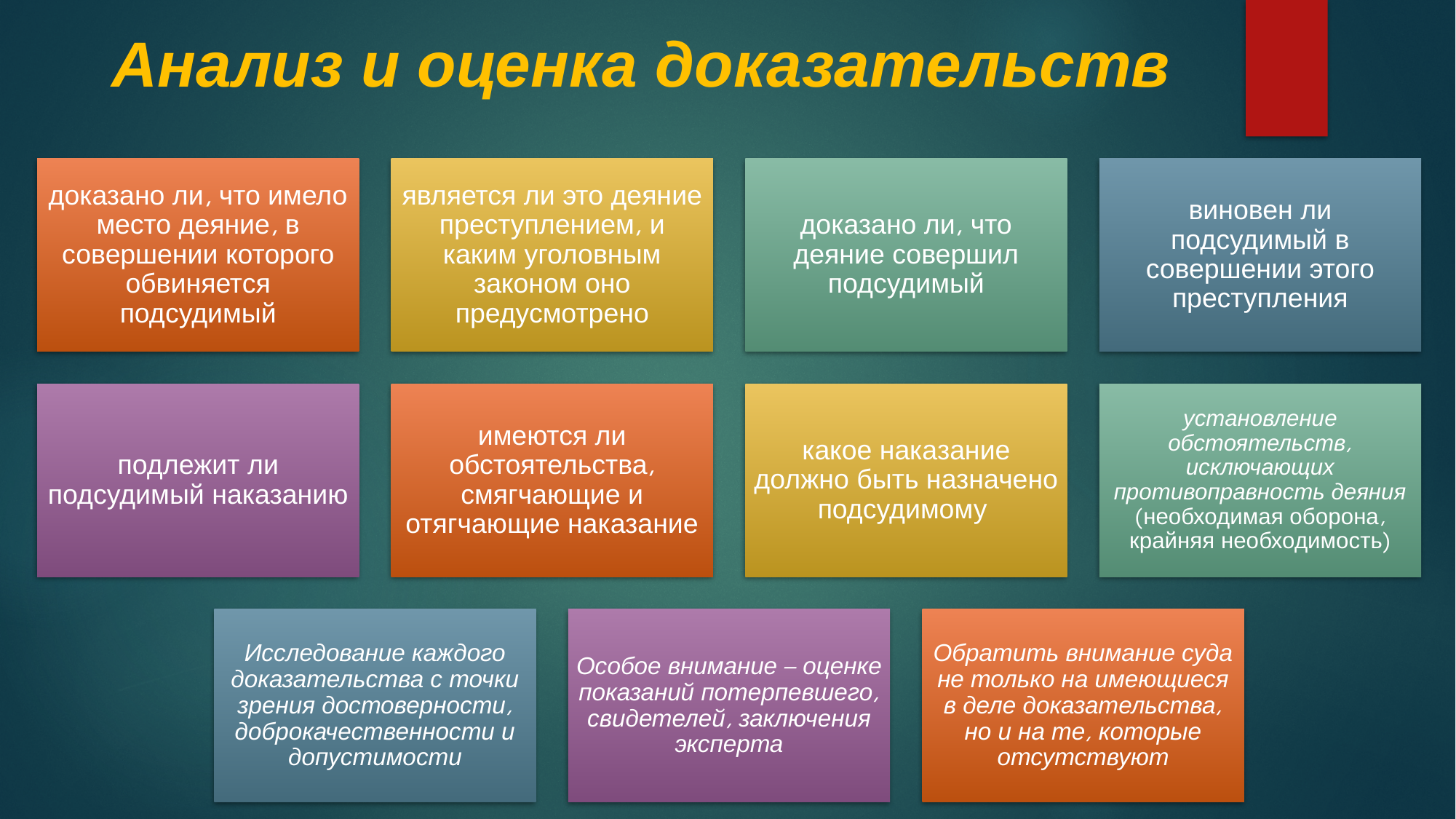

# Анализ и оценка доказательств
доказано ли, что имело место деяние, в совершении которого обвиняется подсудимый
является ли это деяние преступлением, и каким уголовным законом оно предусмотрено
доказано ли, что деяние совершил подсудимый
виновен ли подсудимый в совершении этого преступления
подлежит ли подсудимый наказанию
имеются ли обстоятельства, смягчающие и отягчающие наказание
какое наказание должно быть назначено подсудимому
установление обстоятельств, исключающих противоправность деяния (необходимая оборона, крайняя необходимость)
Исследование каждого доказательства с точки зрения достоверности, доброкачественности и допустимости
Особое внимание – оценке показаний потерпевшего, свидетелей, заключения эксперта
Обратить внимание суда не только на имеющиеся в деле доказательства, но и на те, которые отсутствуют